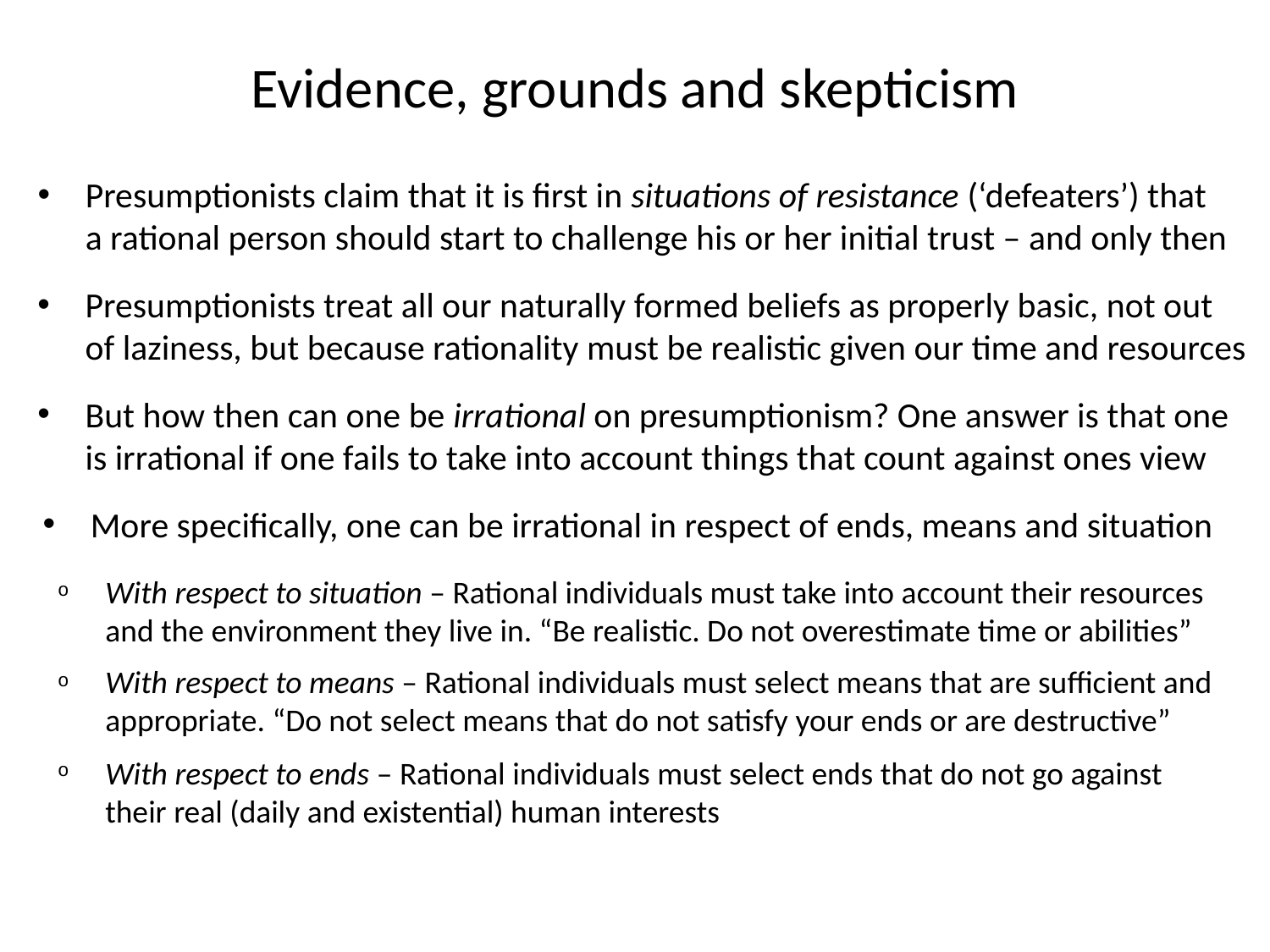

# Evidence, grounds and skepticism
Presumptionists claim that it is first in situations of resistance (‘defeaters’) that      a rational person should start to challenge his or her initial trust – and only then

Presumptionists treat all our naturally formed beliefs as properly basic, not out  of laziness, but because rationality must be realistic given our time and resources
But how then can one be irrational on presumptionism? One answer is that one is irrational if one fails to take into account things that count against ones view
More specifically, one can be irrational in respect of ends, means and situation

With respect to situation – Rational individuals must take into account their resources and the environment they live in. “Be realistic. Do not overestimate time or abilities”

With respect to means – Rational individuals must select means that are sufficient and appropriate. “Do not select means that do not satisfy your ends or are destructive”

With respect to ends – Rational individuals must select ends that do not go against their real (daily and existential) human interests